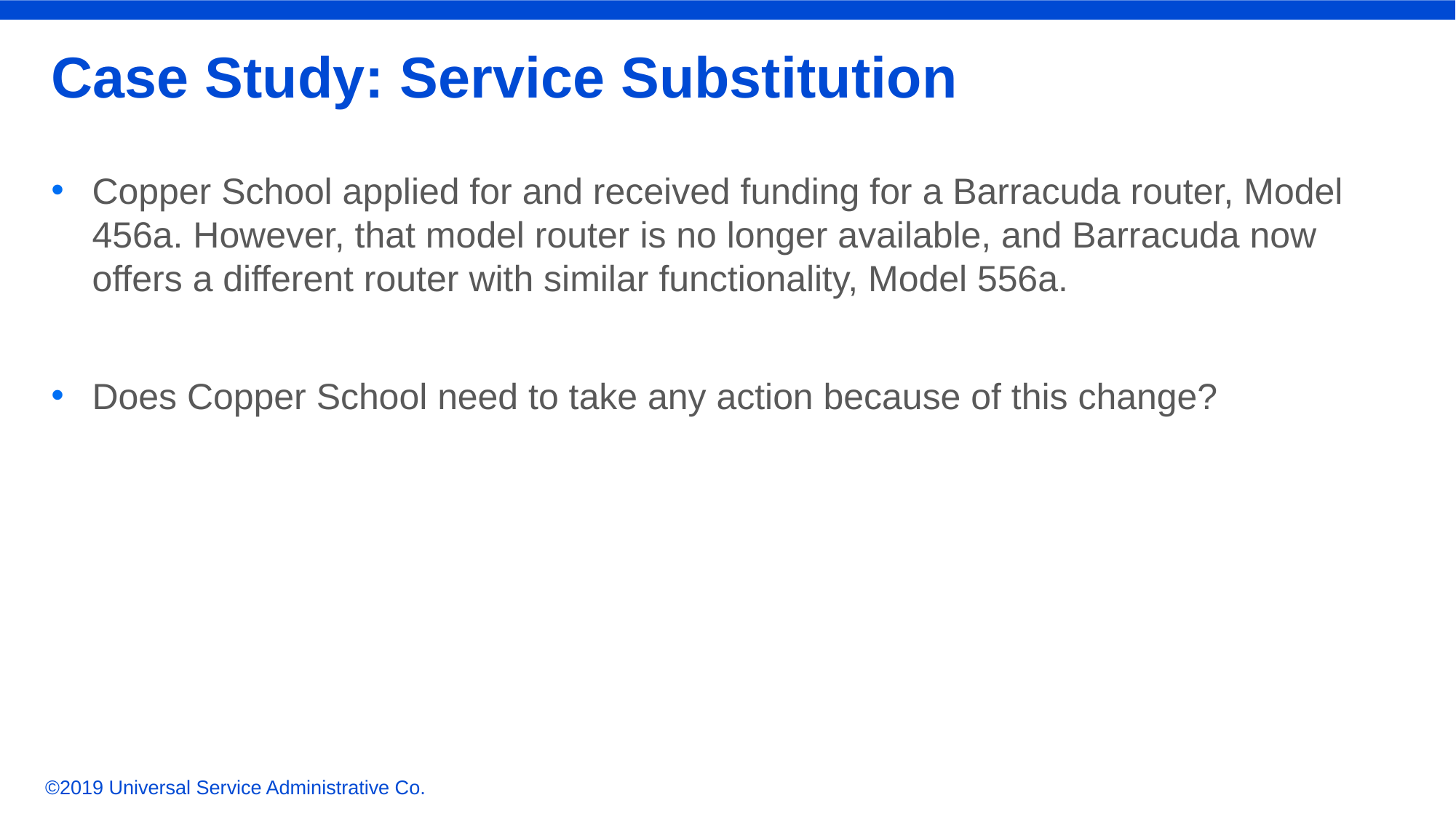

# Case Study: Service Substitution
Copper School applied for and received funding for a Barracuda router, Model 456a. However, that model router is no longer available, and Barracuda now offers a different router with similar functionality, Model 556a.

Does Copper School need to take any action because of this change?
©2019 Universal Service Administrative Co.